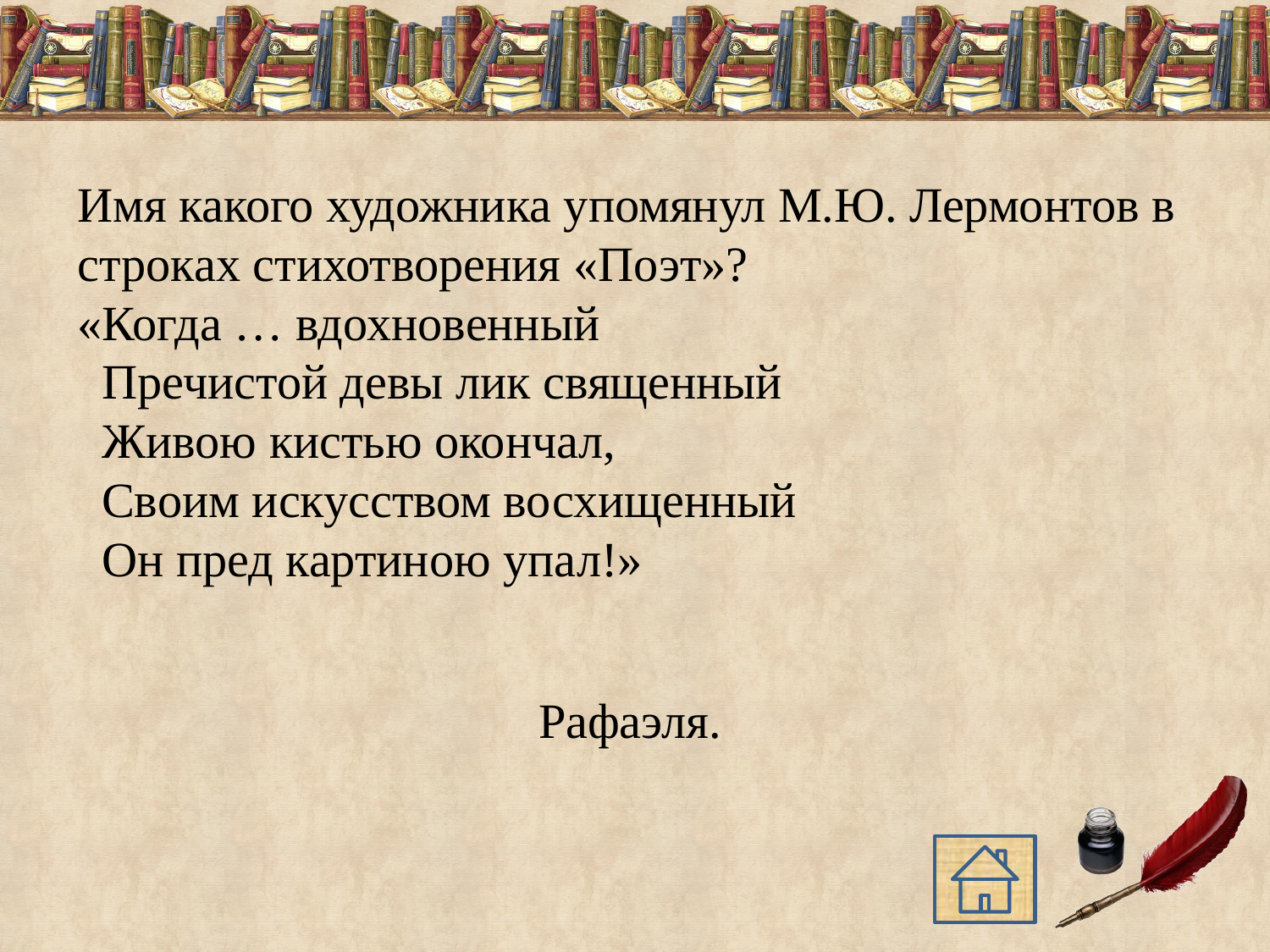

Имя какого художника упомянул М.Ю. Лермонтов в строках стихотворения «Поэт»?
«Когда … вдохновенный
  Пречистой девы лик священный
  Живою кистью окончал,
  Своим искусством восхищенный
  Он пред картиною упал!»
Рафаэля.